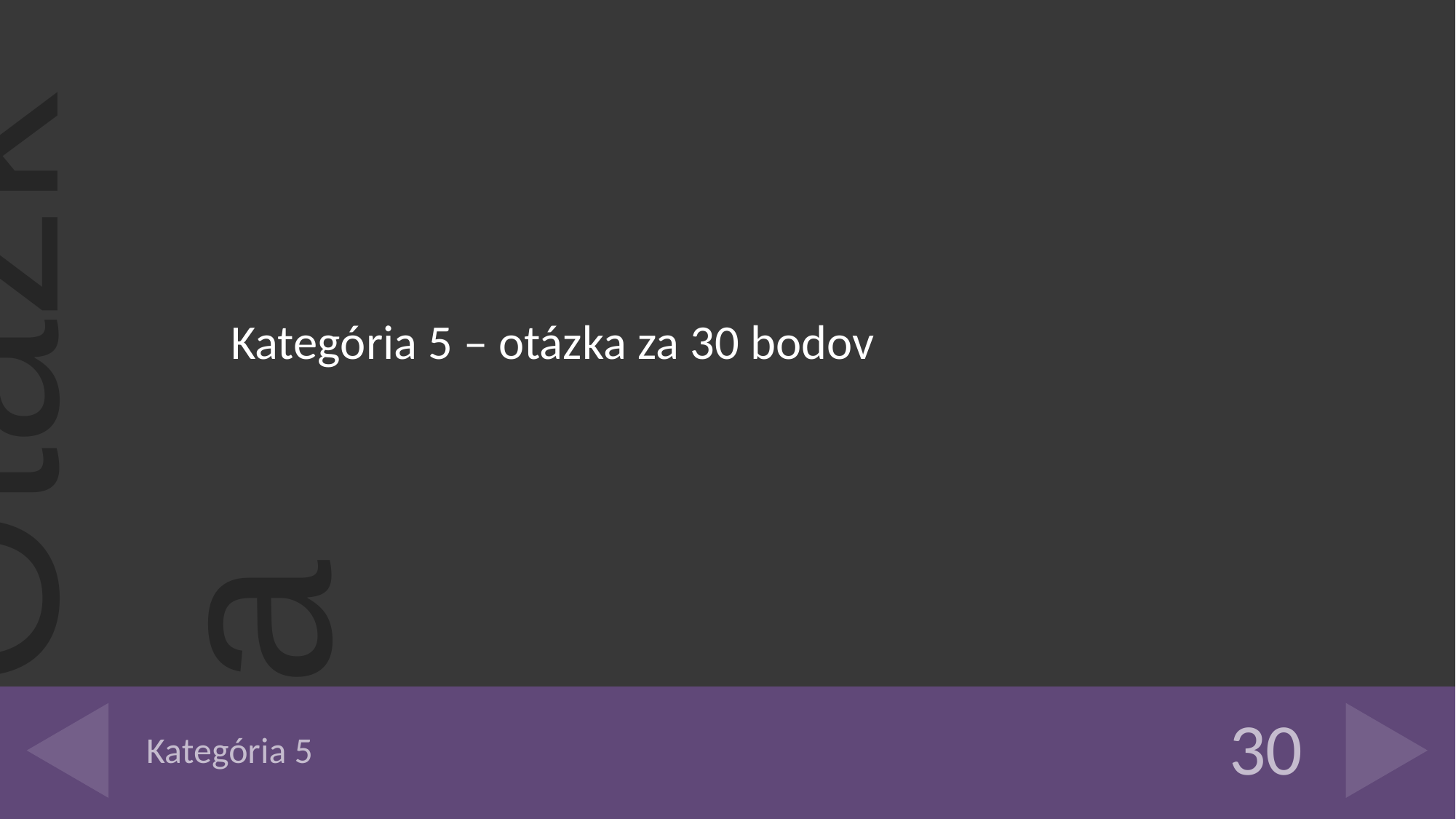

Kategória 5 – otázka za 30 bodov
# Kategória 5
30